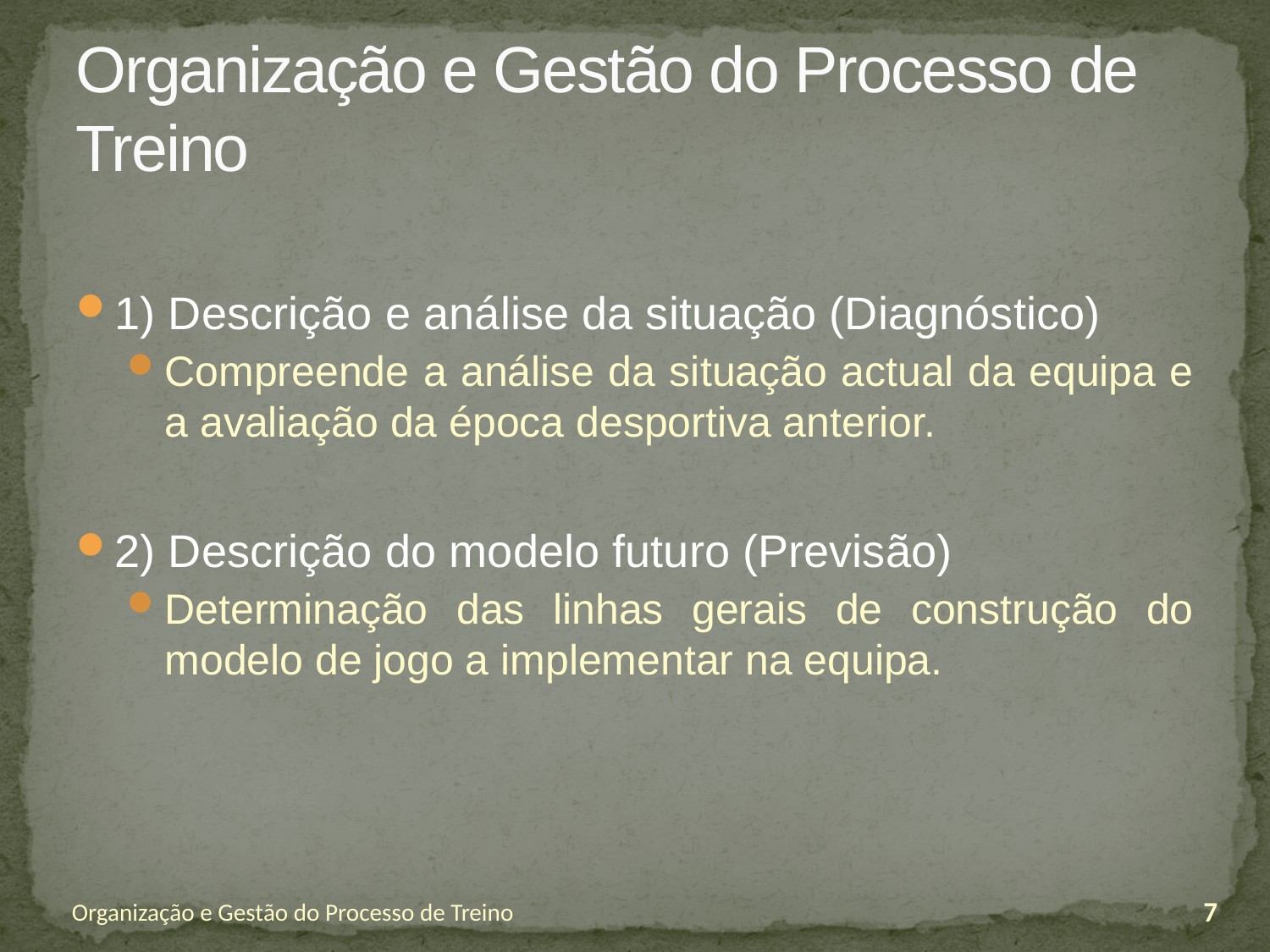

# Organização e Gestão do Processo de Treino

1) Descrição e análise da situação (Diagnóstico)
Compreende a análise da situação actual da equipa e a avaliação da época desportiva anterior.

2) Descrição do modelo futuro (Previsão)
Determinação das linhas gerais de construção do modelo de jogo a implementar na equipa.

Organização e Gestão do Processo de Treino
7